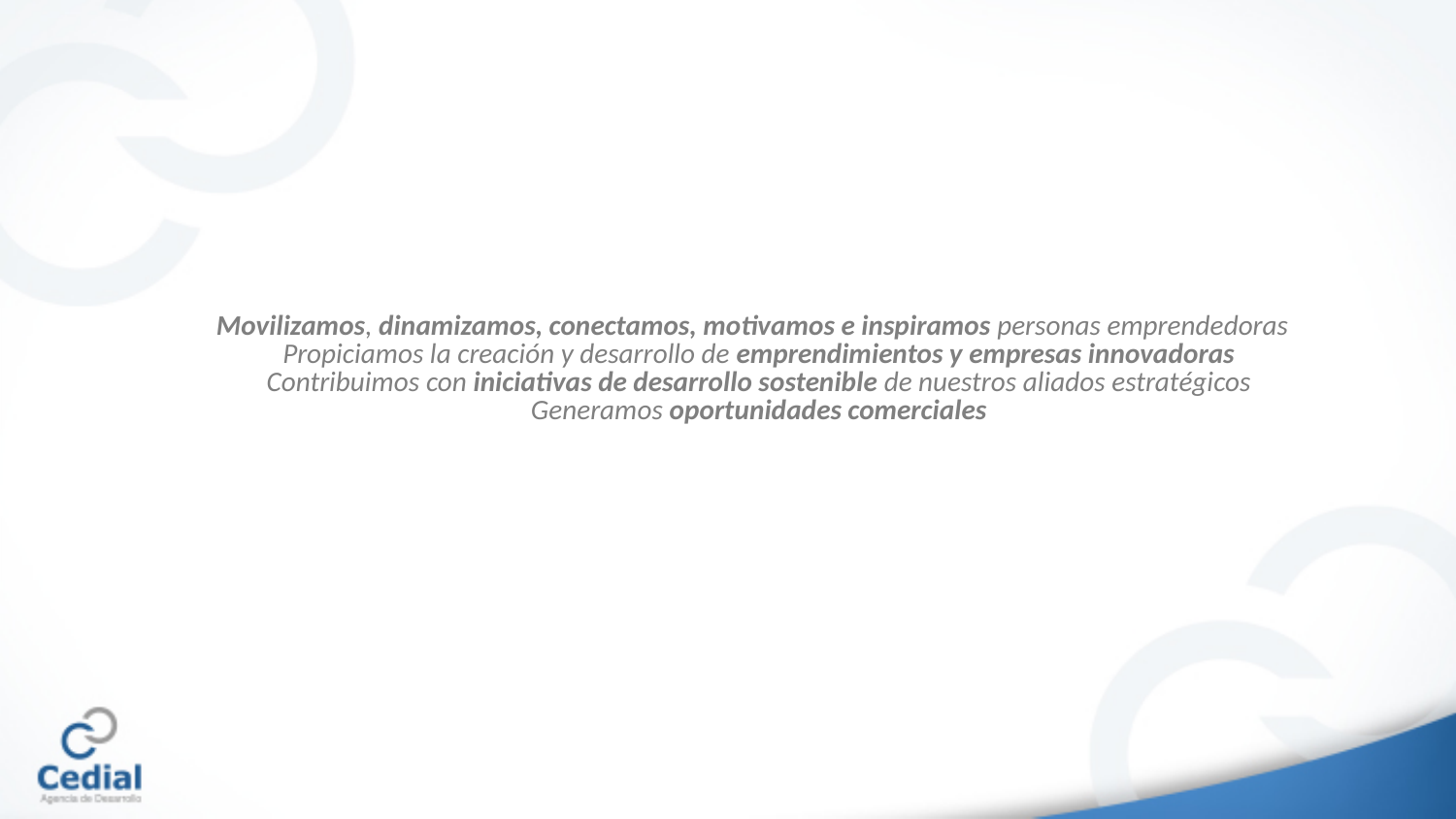

Movilizamos, dinamizamos, conectamos, motivamos e inspiramos personas emprendedoras
Propiciamos la creación y desarrollo de emprendimientos y empresas innovadoras
Contribuimos con iniciativas de desarrollo sostenible de nuestros aliados estratégicos
Generamos oportunidades comerciales